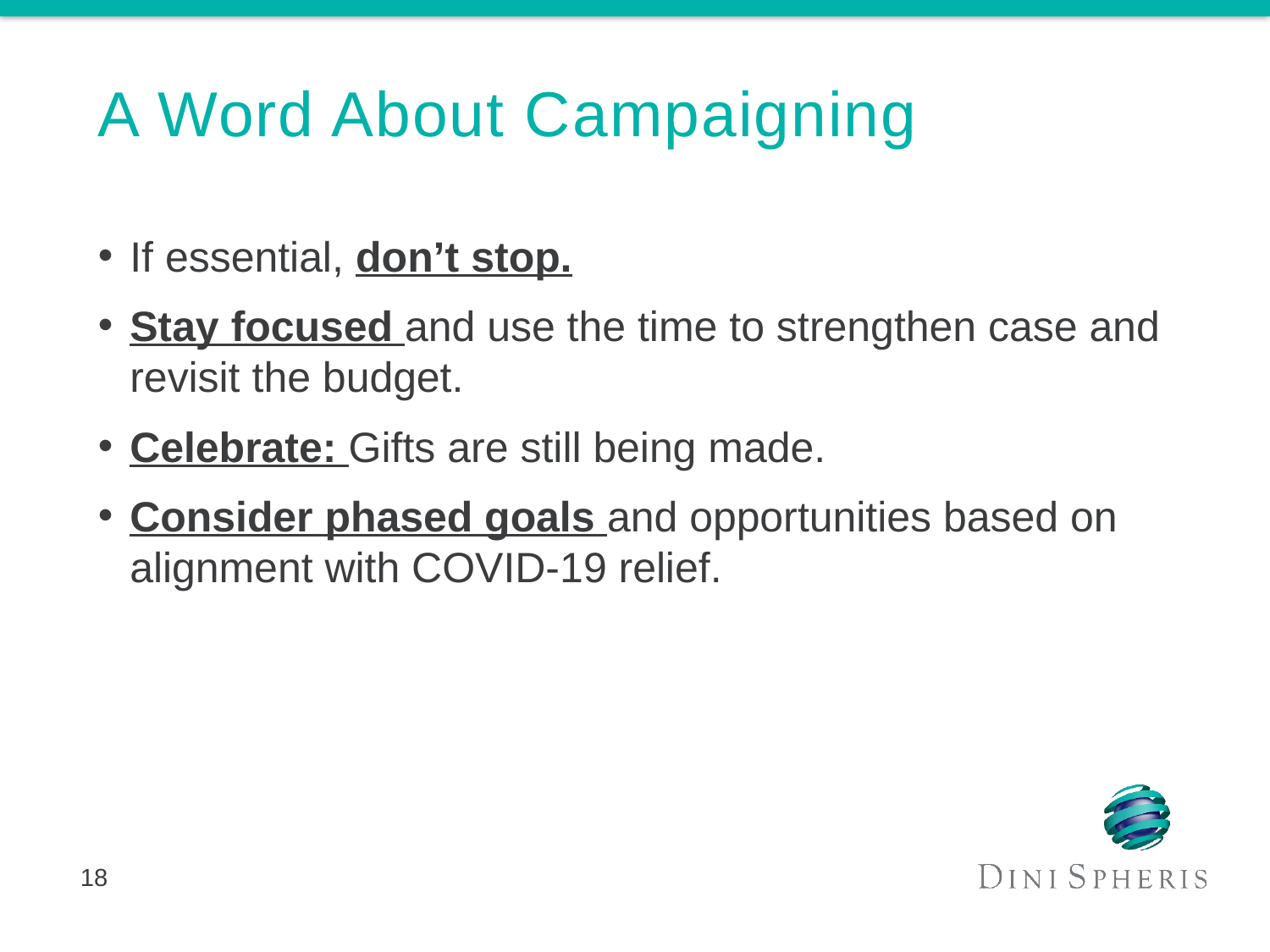

# A Word About Campaigning
If essential, don’t stop.
Stay focused and use the time to strengthen case and revisit the budget.
Celebrate: Gifts are still being made.
Consider phased goals and opportunities based on alignment with COVID-19 relief.

18